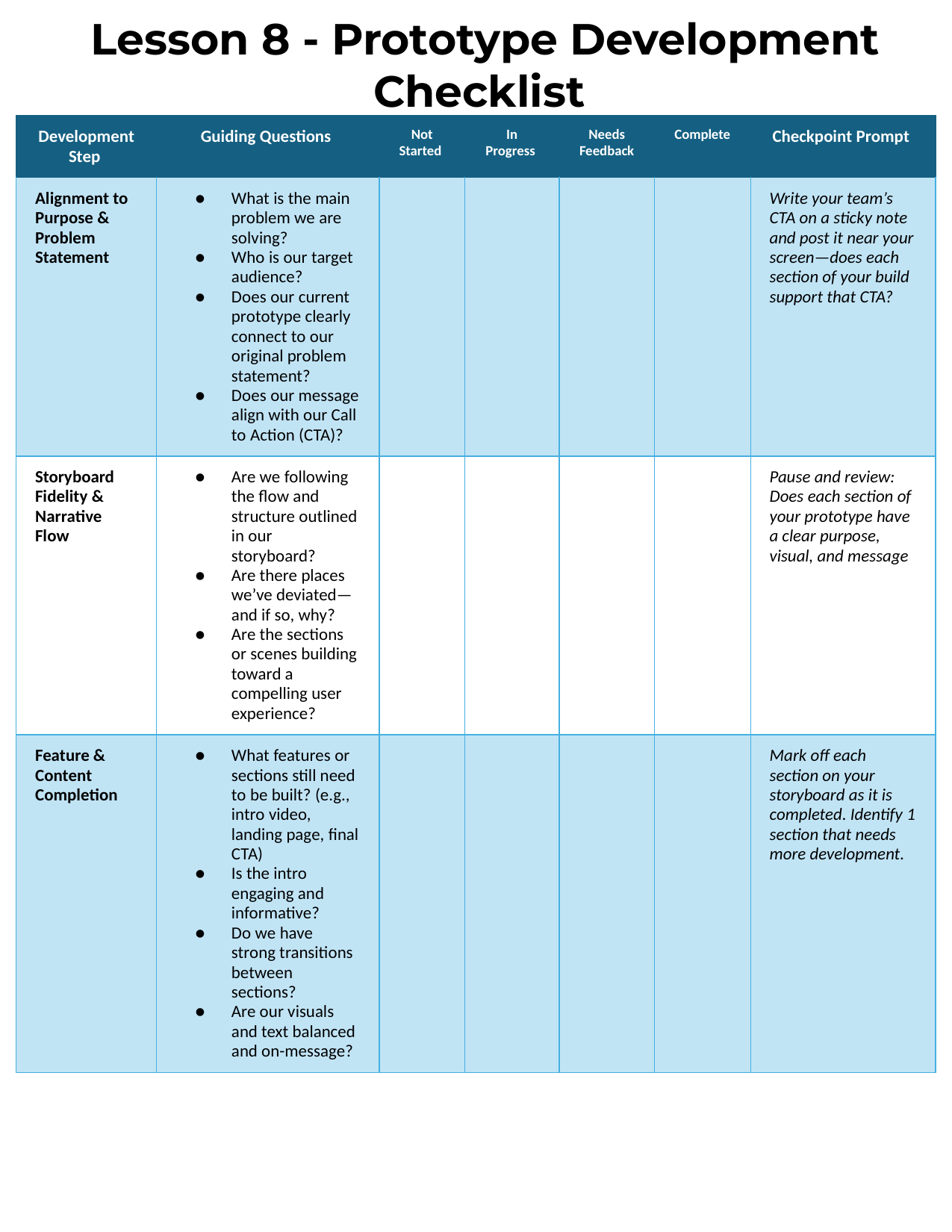

# Lesson 8 - Prototype Development Checklist
TOC

| Development Step | Guiding Questions | Not Started | In Progress | Needs Feedback | Complete | Checkpoint Prompt |
| --- | --- | --- | --- | --- | --- | --- |
| Alignment to Purpose & Problem Statement | What is the main problem we are solving? Who is our target audience? Does our current prototype clearly connect to our original problem statement? Does our message align with our Call to Action (CTA)? |  |  |  |  | Write your team’s CTA on a sticky note and post it near your screen—does each section of your build support that CTA? |
| Storyboard Fidelity & Narrative Flow | Are we following the flow and structure outlined in our storyboard? Are there places we’ve deviated—and if so, why? Are the sections or scenes building toward a compelling user experience? |  |  |  |  | Pause and review: Does each section of your prototype have a clear purpose, visual, and message |
| Feature & Content Completion | What features or sections still need to be built? (e.g., intro video, landing page, final CTA) Is the intro engaging and informative? Do we have strong transitions between sections? Are our visuals and text balanced and on-message? |  |  |  |  | Mark off each section on your storyboard as it is completed. Identify 1 section that needs more development. |

Design Thinking

PBL

Teaching Resources

Career Videos

ETS/ Project Word Wall